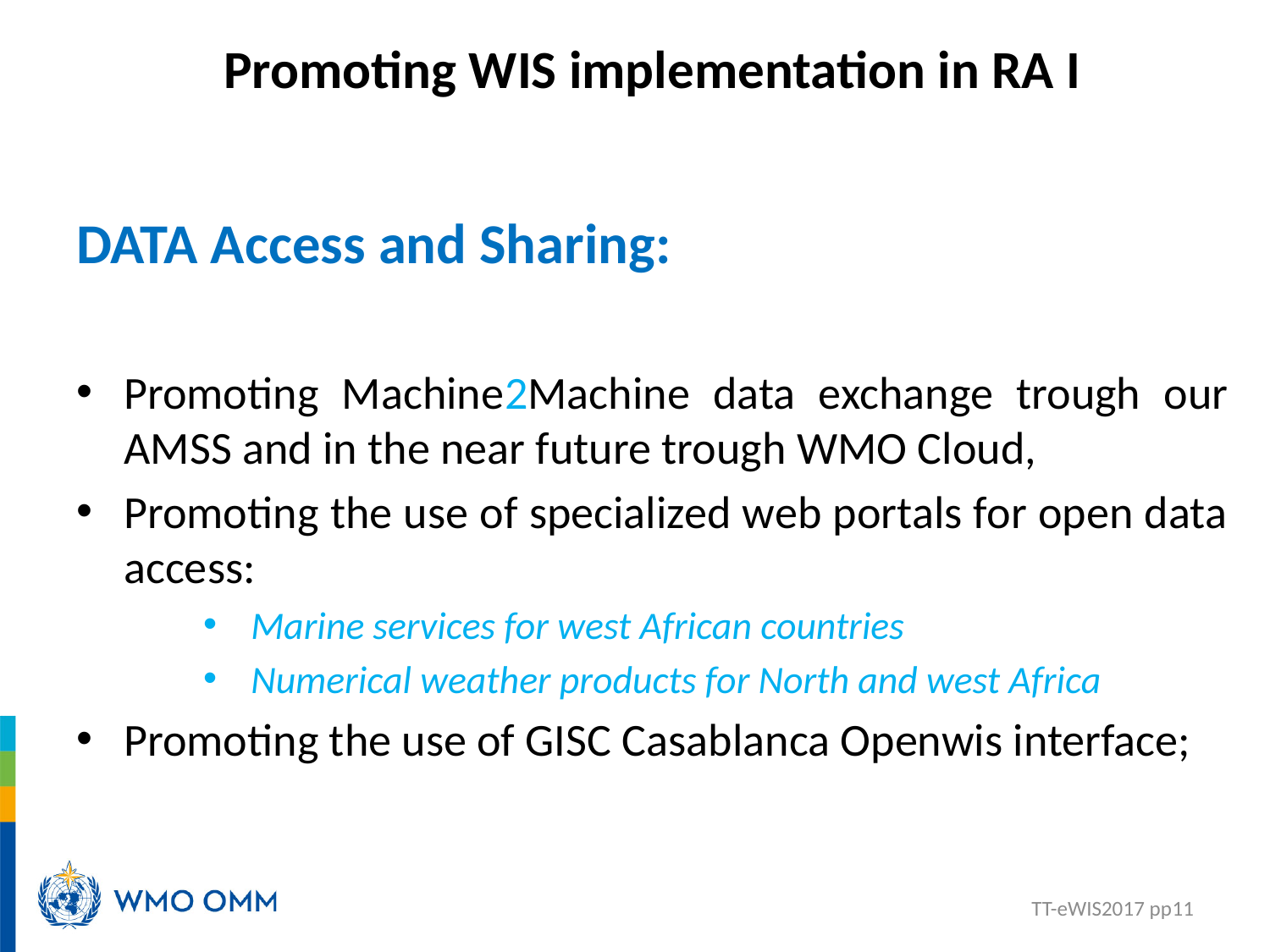

# Promoting WIS implementation in RA I
DATA Access and Sharing:

Promoting Machine2Machine data exchange trough our AMSS and in the near future trough WMO Cloud,
Promoting the use of specialized web portals for open data access:
Marine services for west African countries
Numerical weather products for North and west Africa
Promoting the use of GISC Casablanca Openwis interface;
TT-eWIS2017 pp11